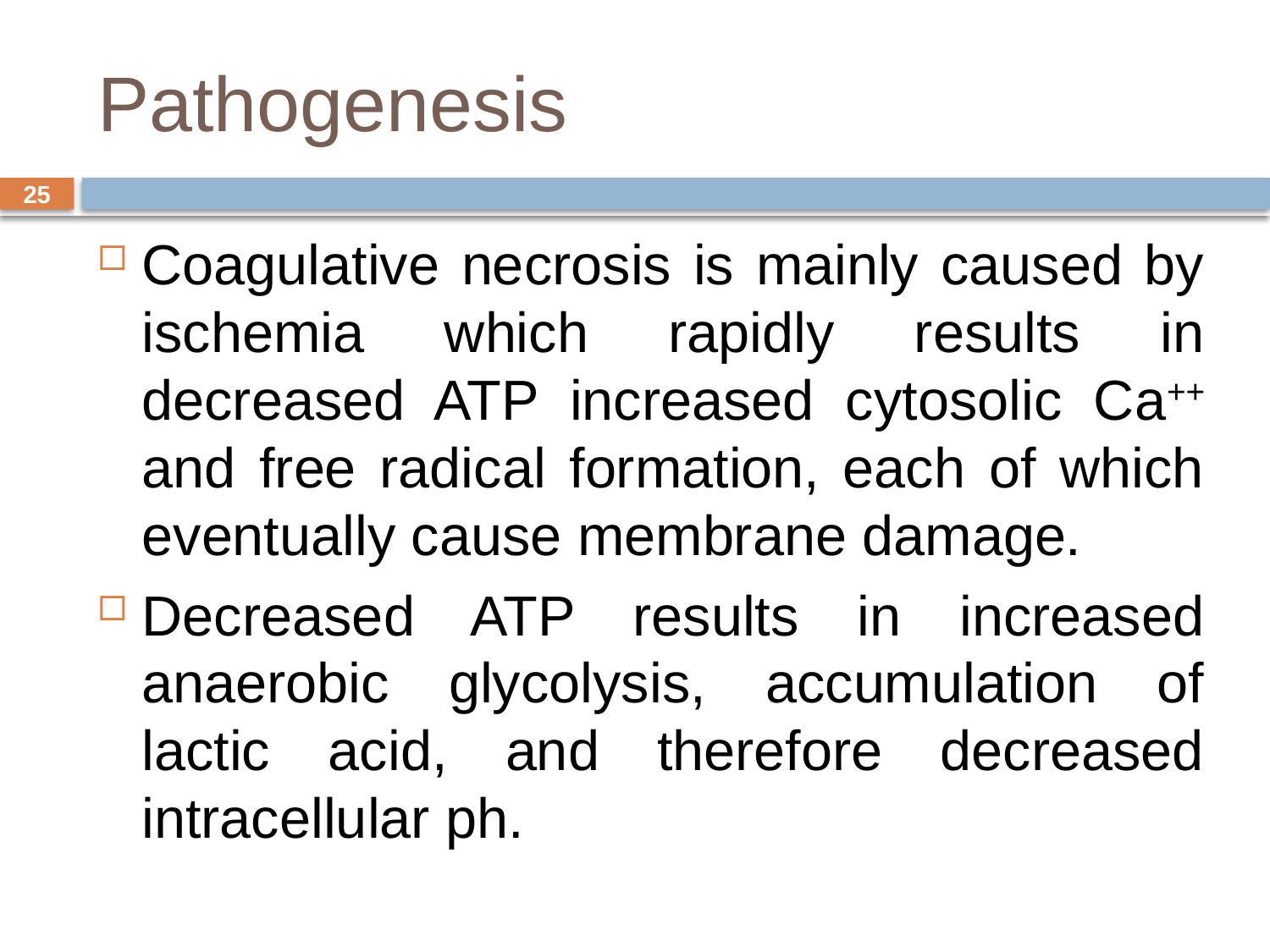

# Pathogenesis
25
Coagulative necrosis is mainly caused by ischemia which rapidly results in decreased ATP increased cytosolic Ca++ and free radical formation, each of which eventually cause membrane damage.
Decreased ATP results in increased anaerobic glycolysis, accumulation of lactic acid, and therefore decreased intracellular ph.